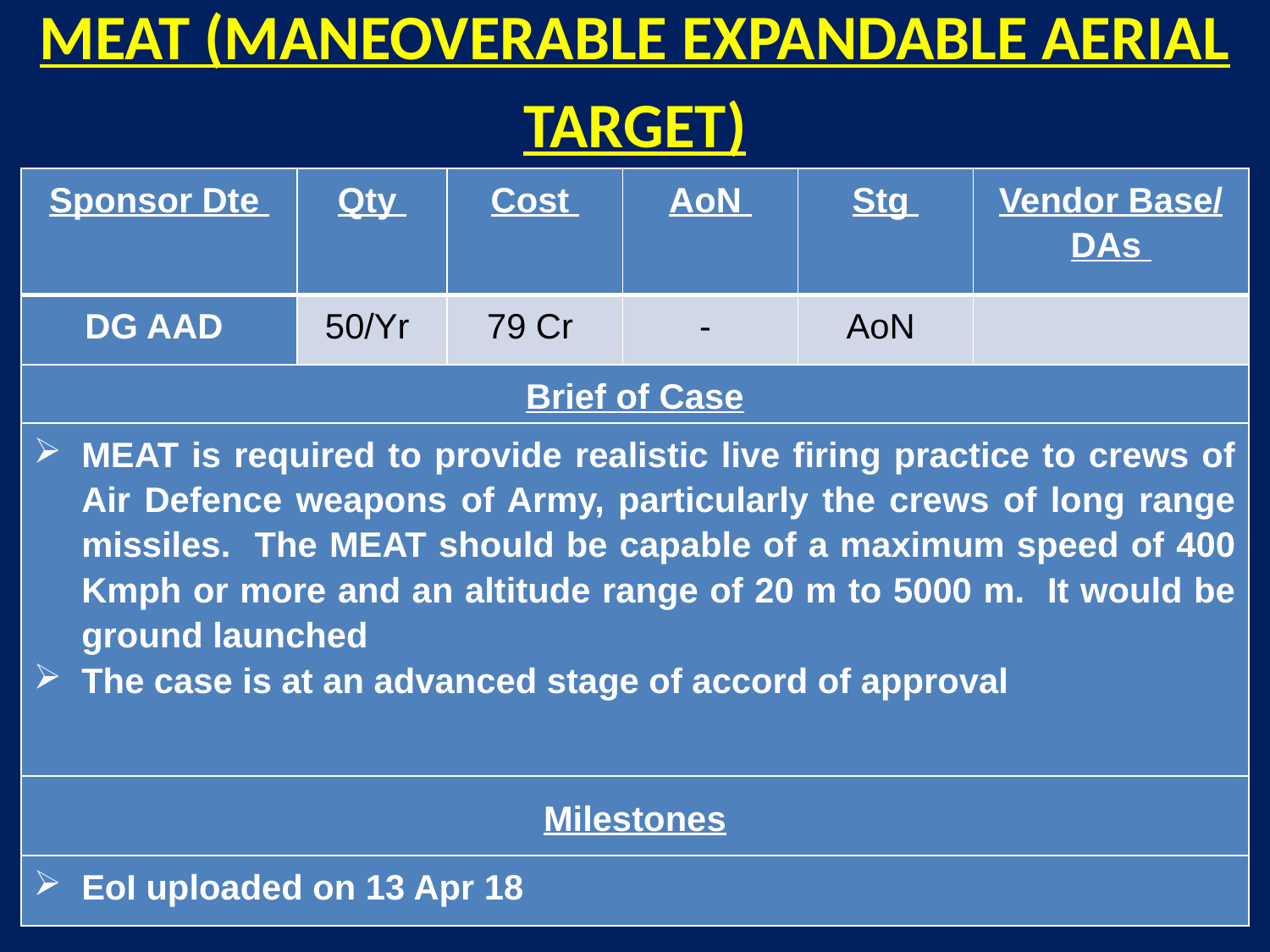

MEAT (MANEOVERABLE EXPANDABLE AERIAL TARGET)
| Sponsor Dte | Qty | Cost | AoN | Stg | Vendor Base/ DAs |
| --- | --- | --- | --- | --- | --- |
| DG AAD | 50/Yr | 79 Cr | - | AoN |  |
| Brief of Case |  |  |  |  |  |
| MEAT is required to provide realistic live firing practice to crews of Air Defence weapons of Army, particularly the crews of long range missiles. The MEAT should be capable of a maximum speed of 400 Kmph or more and an altitude range of 20 m to 5000 m. It would be ground launched The case is at an advanced stage of accord of approval |  |  |  |  |  |
| Milestones |  |  |  |  |  |
| EoI uploaded on 13 Apr 18 |  |  |  |  |  |